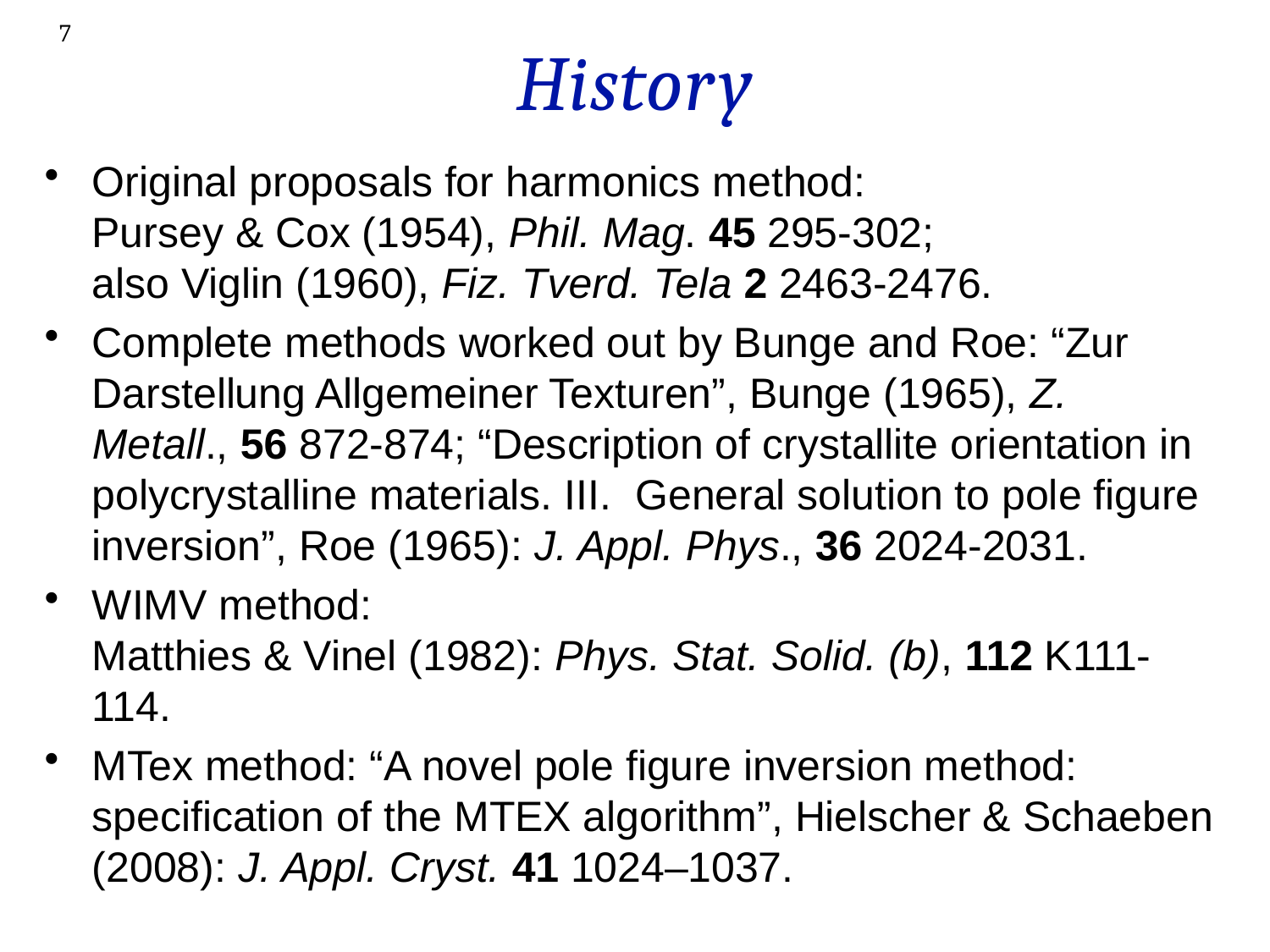

# History
7
Original proposals for harmonics method:
Pursey & Cox (1954), Phil. Mag. 45 295-302;
also Viglin (1960), Fiz. Tverd. Tela 2 2463-2476.
Complete methods worked out by Bunge and Roe: “Zur Darstellung Allgemeiner Texturen”, Bunge (1965), Z. Metall., 56 872-874; “Description of crystallite orientation in polycrystalline materials. III.  General solution to pole figure inversion”, Roe (1965): J. Appl. Phys., 36 2024-2031.
WIMV method:
Matthies & Vinel (1982): Phys. Stat. Solid. (b), 112 K111-114.
MTex method: “A novel pole figure inversion method: specification of the MTEX algorithm”, Hielscher & Schaeben (2008): J. Appl. Cryst. 41 1024–1037.